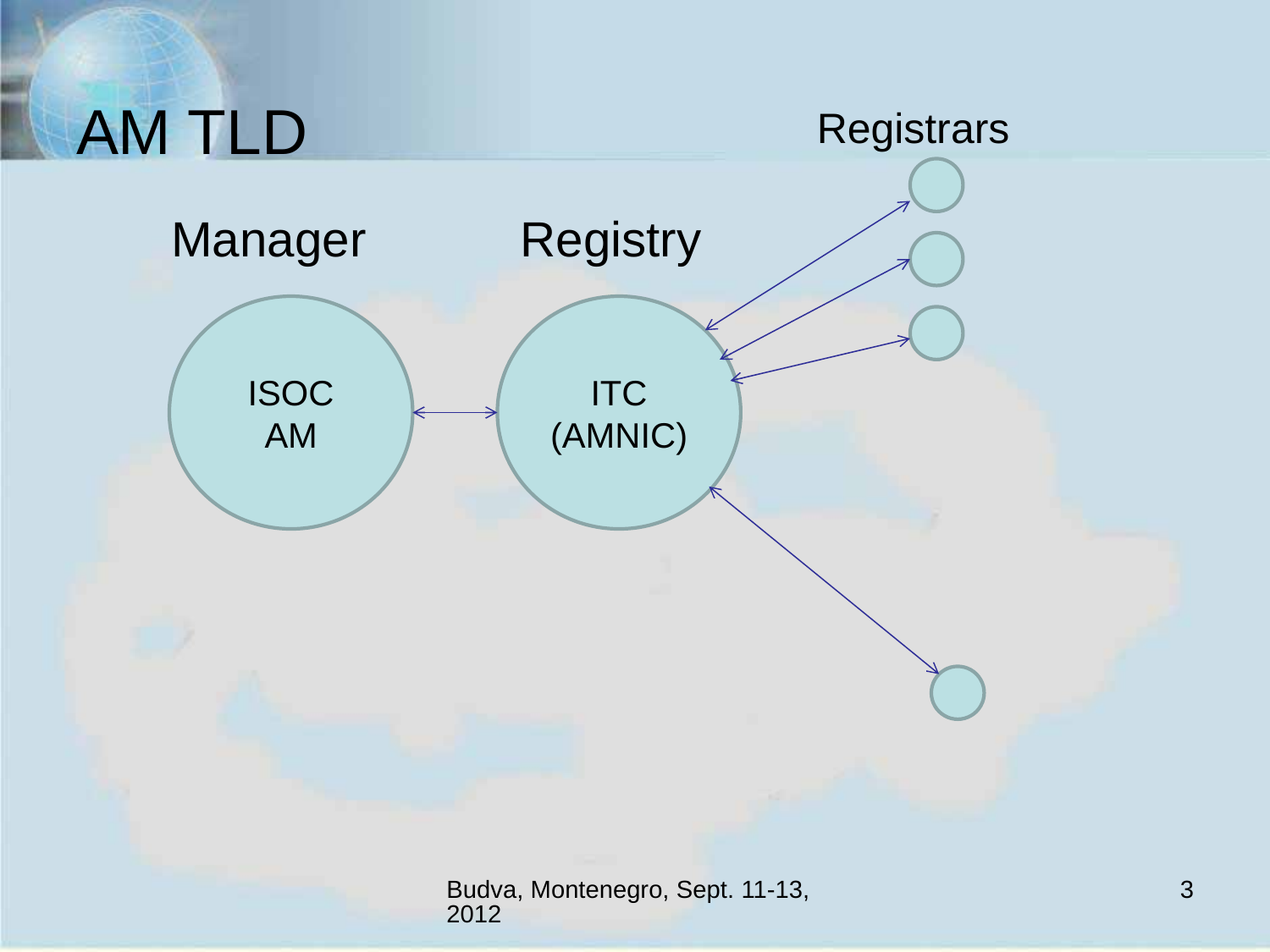

AM TLD
Registrars

Manager
Registry

ISOC AM
ITC (AMNIC)

Budva, Montenegro, Sept. 11-13, 2012
3